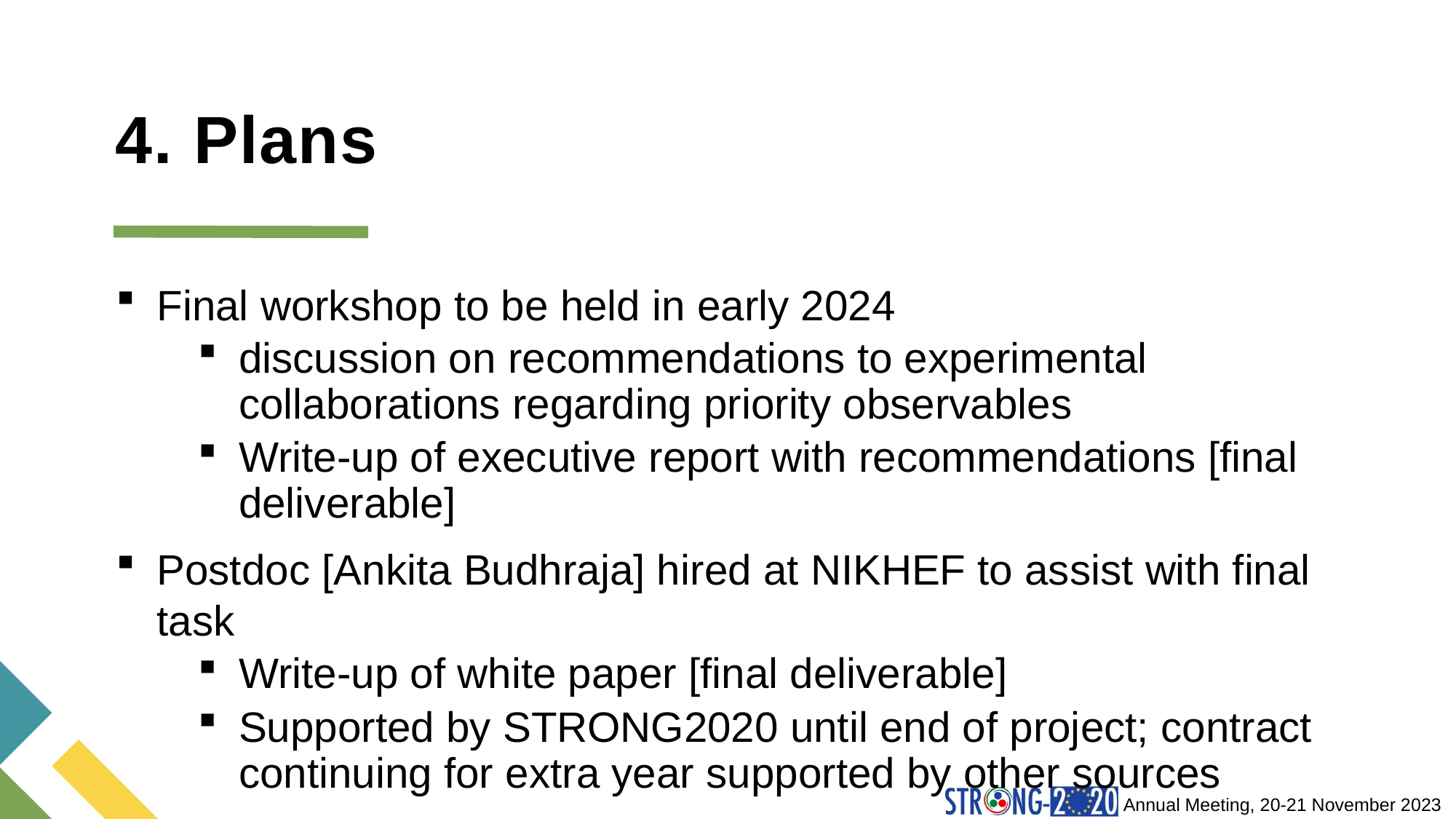

# 4. Plans
Final workshop to be held in early 2024
discussion on recommendations to experimental collaborations regarding priority observables
Write-up of executive report with recommendations [final deliverable]
Postdoc [Ankita Budhraja] hired at NIKHEF to assist with final task
Write-up of white paper [final deliverable]
Supported by STRONG2020 until end of project; contract continuing for extra year supported by other sources

11